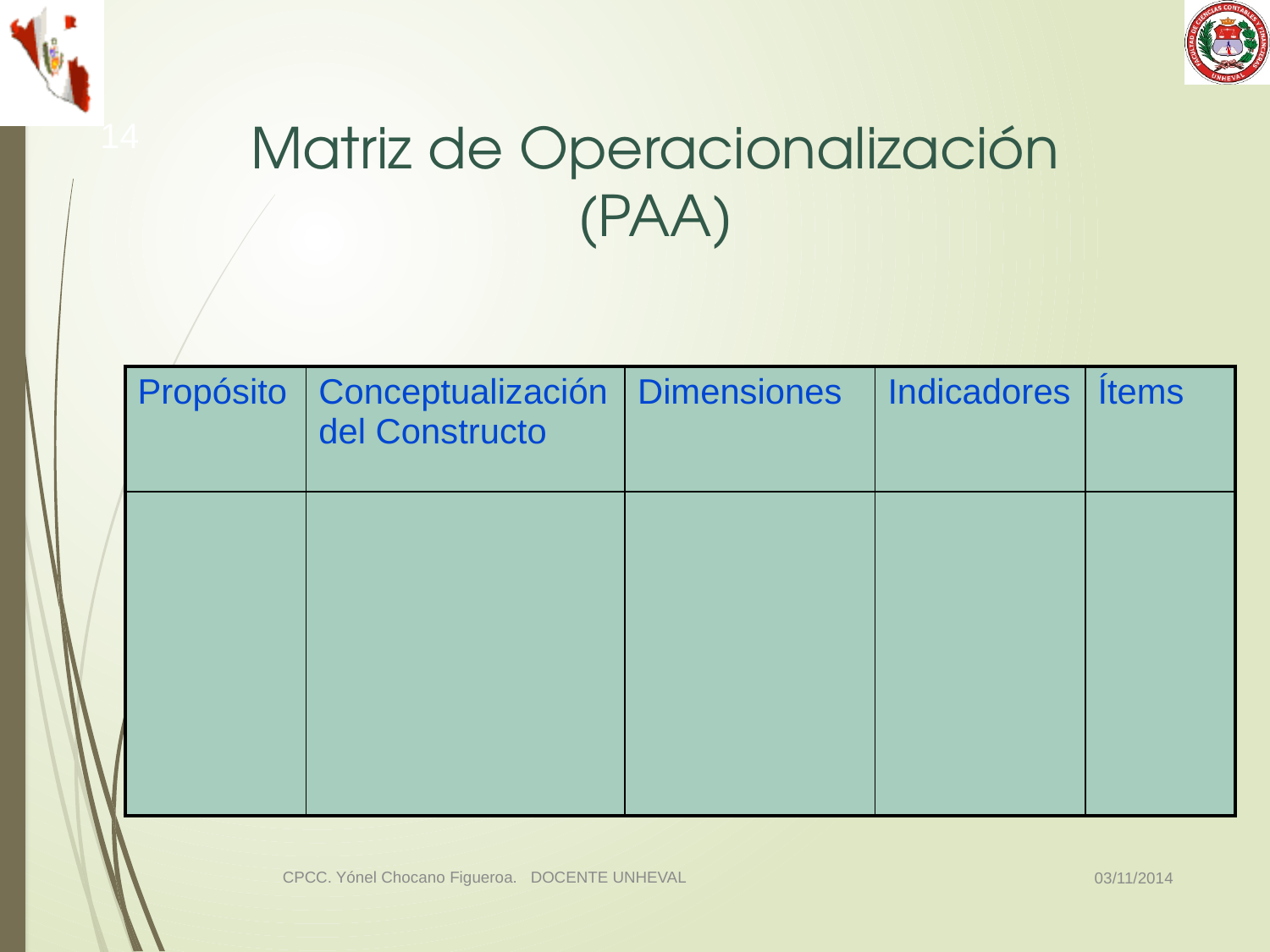

# Matriz de Operacionalización (PAA)
14
| Propósito | Conceptualización del Constructo | Dimensiones | Indicadores | Ítems |
| --- | --- | --- | --- | --- |
|  |  |  |  |  |
03/11/2014
CPCC. Yónel Chocano Figueroa.   DOCENTE UNHEVAL